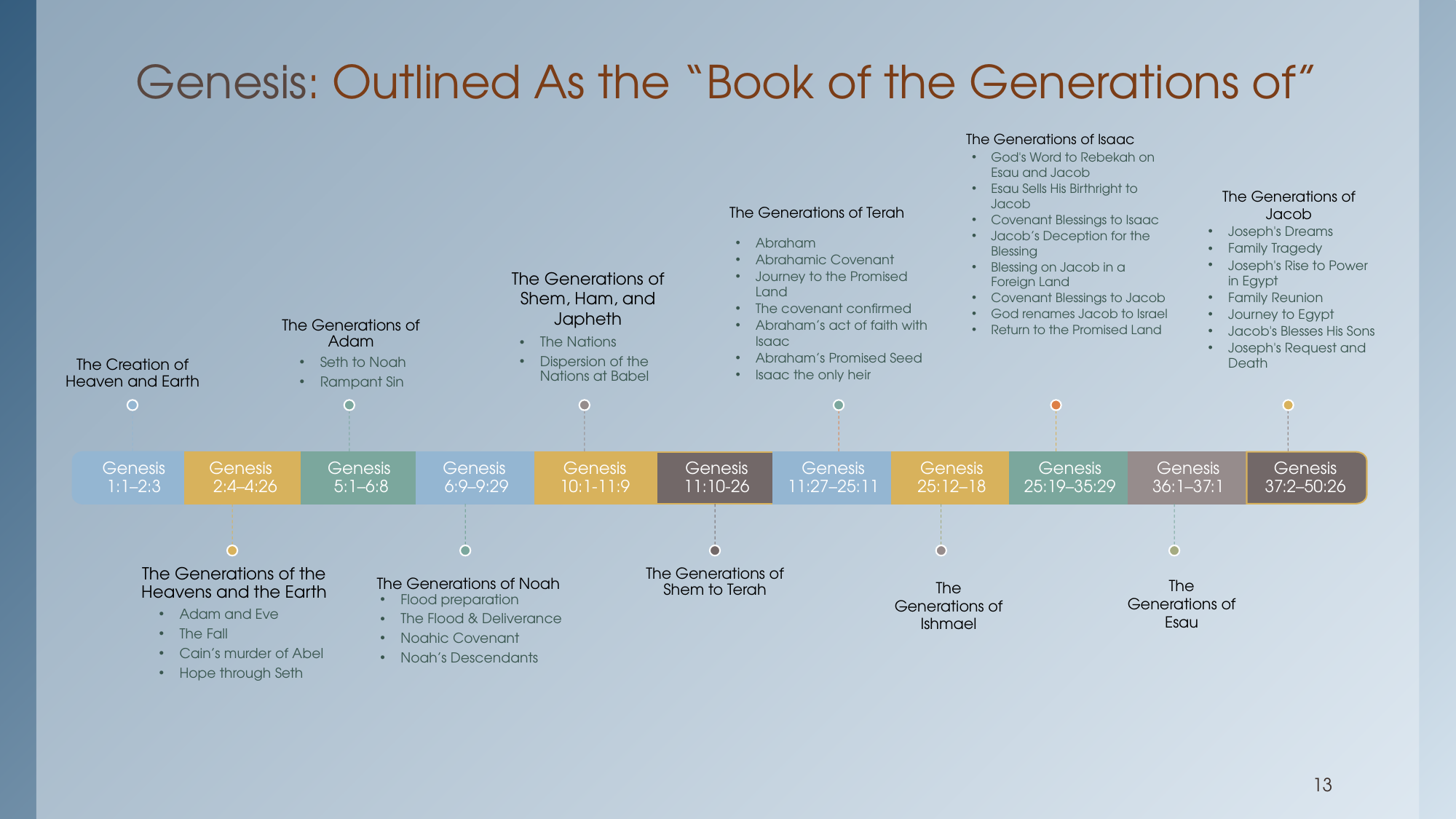

# Genesis: Outlined As the “Book of the Generations of”
The Generations of Isaac
God's Word to Rebekah on Esau and Jacob
Esau Sells His Birthright to Jacob
Covenant Blessings to Isaac
Jacob’s Deception for the Blessing
Blessing on Jacob in a Foreign Land
Covenant Blessings to Jacob
God renames Jacob to Israel
Return to the Promised Land
The Generations of Jacob
Joseph's Dreams
Family Tragedy
Joseph's Rise to Power in Egypt
Family Reunion
Journey to Egypt
Jacob's Blesses His Sons
Joseph's Request and Death
The Generations of Terah

Abraham
Abrahamic Covenant
Journey to the Promised Land
The covenant confirmed
Abraham’s act of faith with Isaac
Abraham’s Promised Seed
Isaac the only heir
The Generations of Shem, Ham, and Japheth
The Nations
Dispersion of the Nations at Babel
The Creation of Heaven and Earth
The Generations of Adam
Seth to Noah
Rampant Sin

Genesis 1:1–2:3
Genesis   2:4–4:26
Genesis  5:1–6:8
Genesis  6:9–9:29
Genesis 10:1-11:9
Genesis 11:10-26
Genesis 11:27–25:11
Genesis 25:12–18
Genesis 25:19–35:29
Genesis 36:1–37:1
Genesis 37:2–50:26

The Generations of the Heavens and the Earth
Adam and Eve
The Fall
Cain’s murder of Abel
Hope through Seth
The Generations of Shem to Terah
The Generations of Noah
Flood preparation
The Flood & Deliverance
Noahic Covenant
Noah’s Descendants

The Generations of Esau
The Generations of Ishmael
13